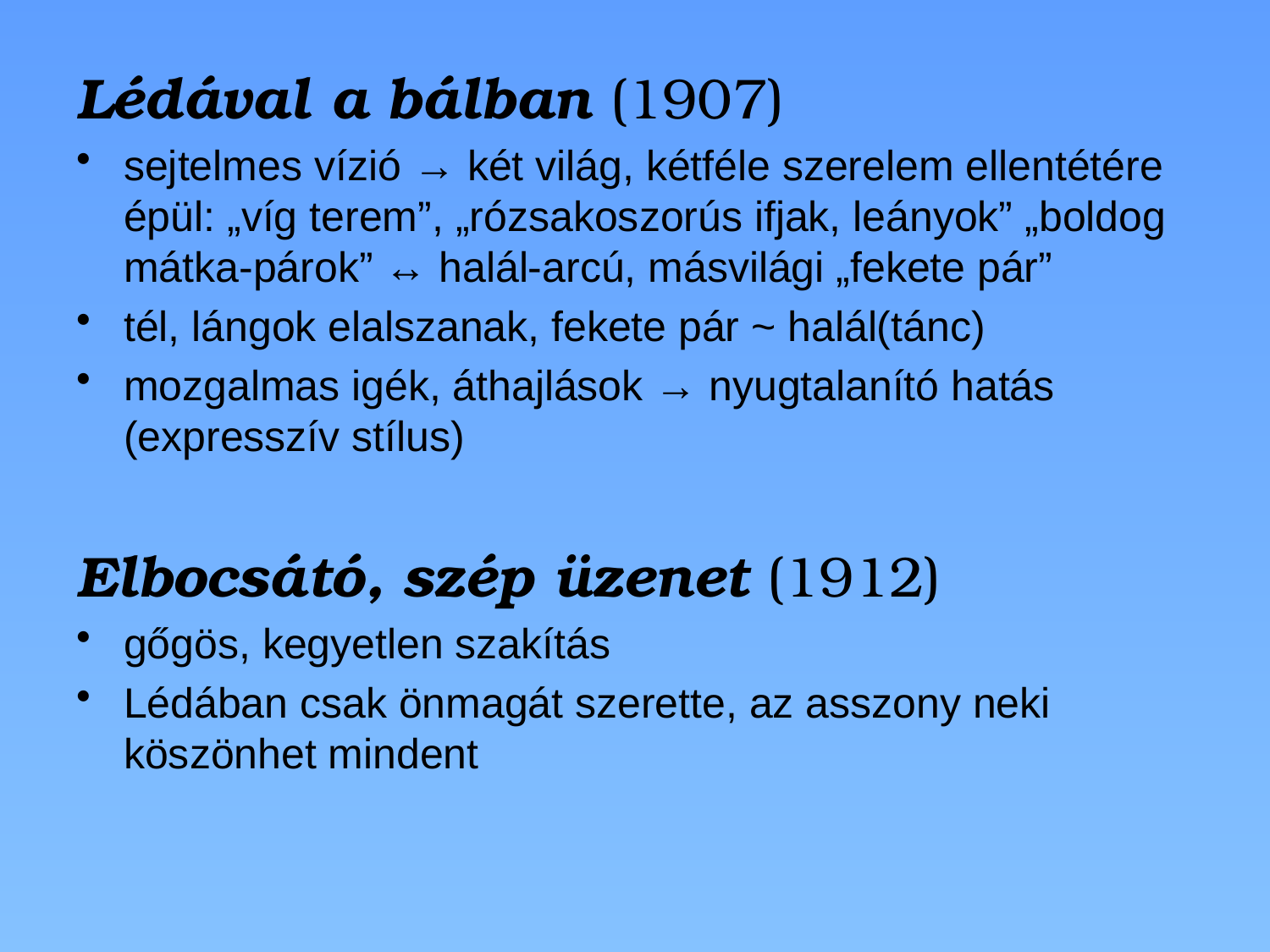

Lédával a bálban (1907)
sejtelmes vízió → két világ, kétféle szerelem ellentétére épül: „víg terem”, „rózsakoszorús ifjak, leányok” „boldog mátka-párok” ↔ halál-arcú, másvilági „fekete pár”
tél, lángok elalszanak, fekete pár ~ halál(tánc)
mozgalmas igék, áthajlások → nyugtalanító hatás (expresszív stílus)

Elbocsátó, szép üzenet (1912)
gőgös, kegyetlen szakítás
Lédában csak önmagát szerette, az asszony neki köszönhet mindent